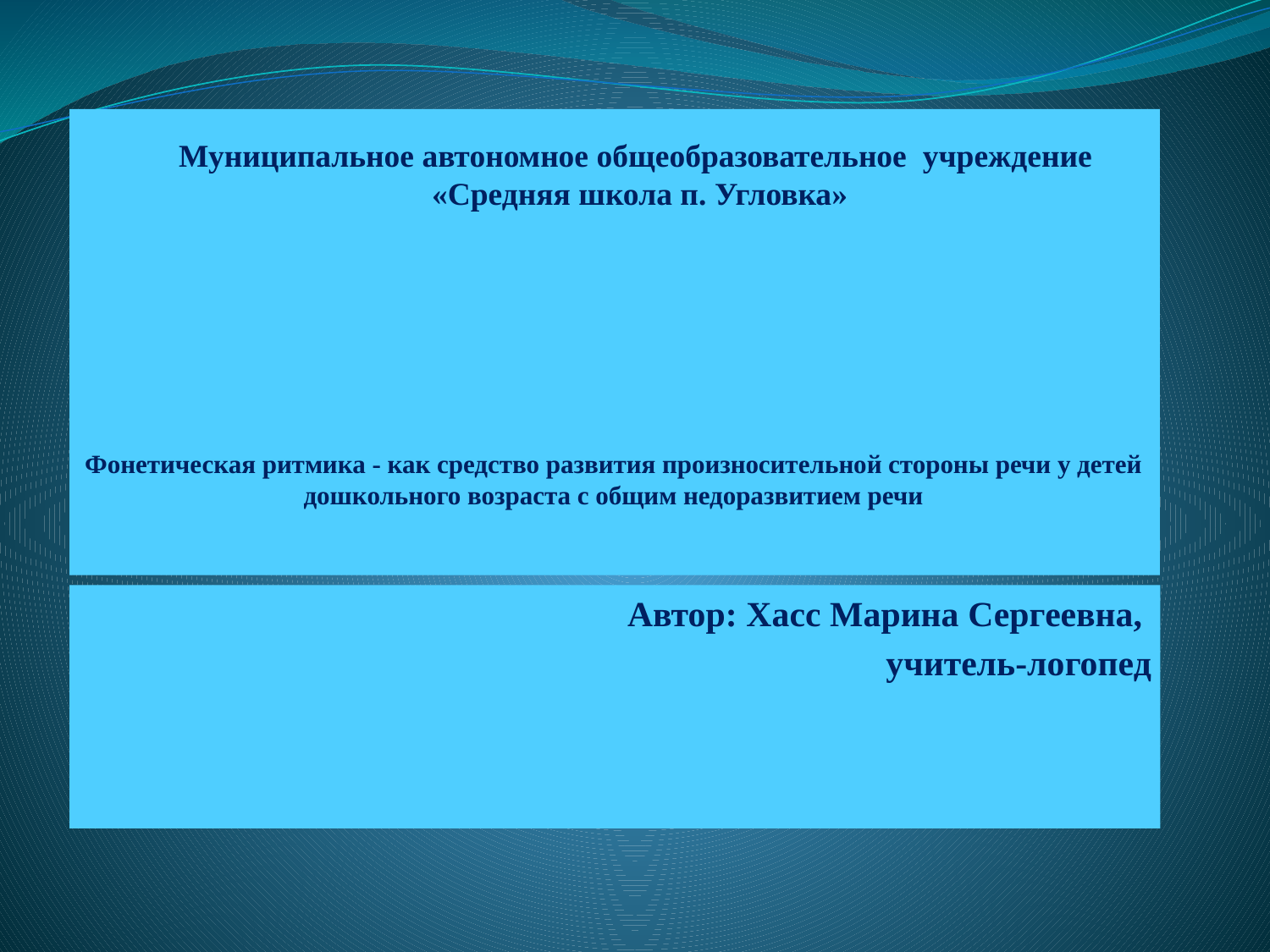

# Фонетическая ритмика - как средство развития произносительной стороны речи у детей дошкольного возраста с общим недоразвитием речи
Муниципальное автономное общеобразовательное  учреждение
«Средняя школа п. Угловка»
Автор: Хасс Марина Сергеевна,
учитель-логопед